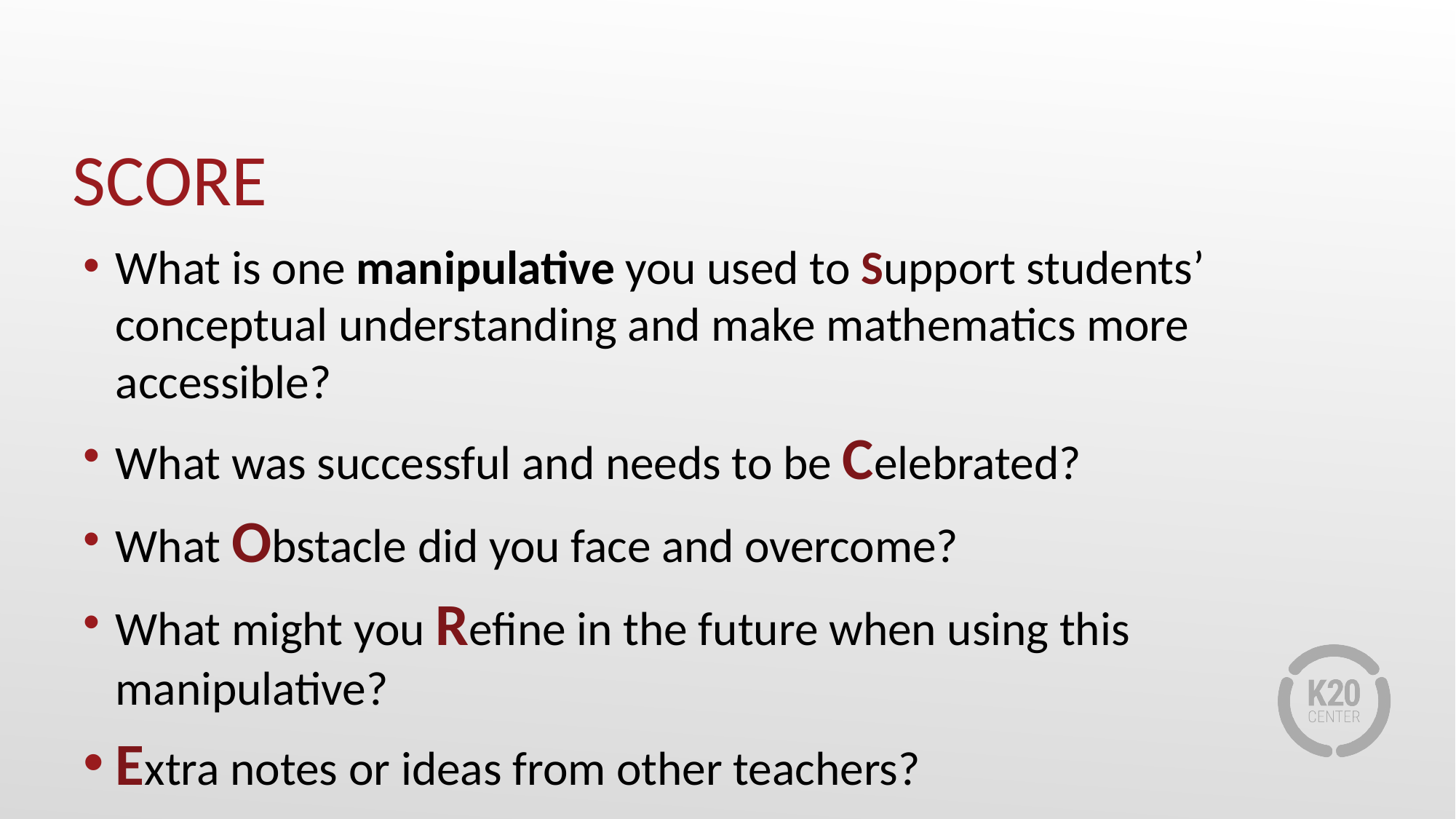

# SCORE
What is one manipulative you used to Support students’ conceptual understanding and make mathematics more accessible?
What was successful and needs to be Celebrated?
What Obstacle did you face and overcome?
What might you Refine in the future when using this manipulative?
Extra notes or ideas from other teachers?